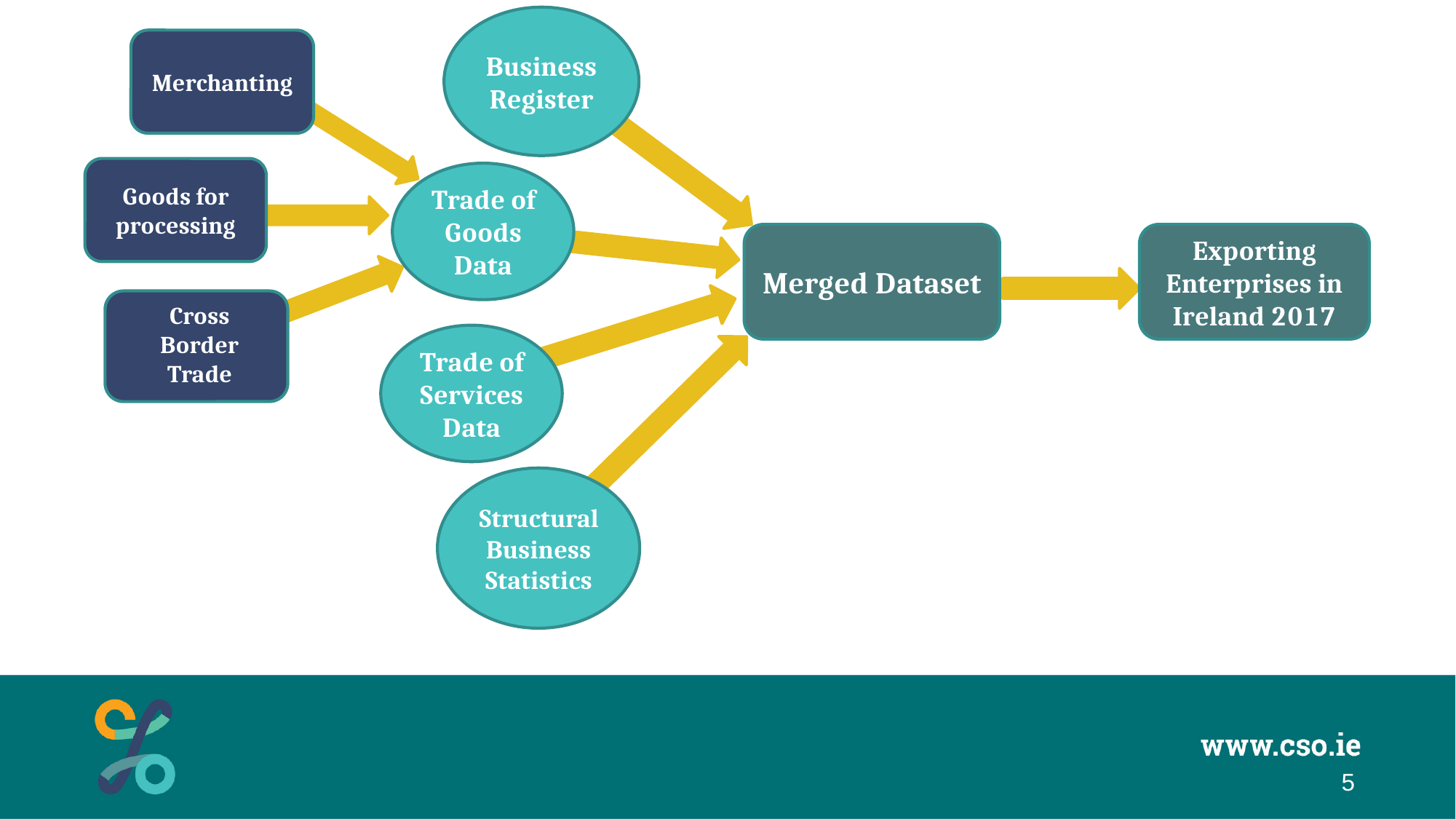

Business Register

Goods for processing
Trade of Goods Data

Merged Dataset
Exporting Enterprises in Ireland 2017

Cross Border Trade

Trade of Services Data

Structural Business Statistics
Merchanting

5